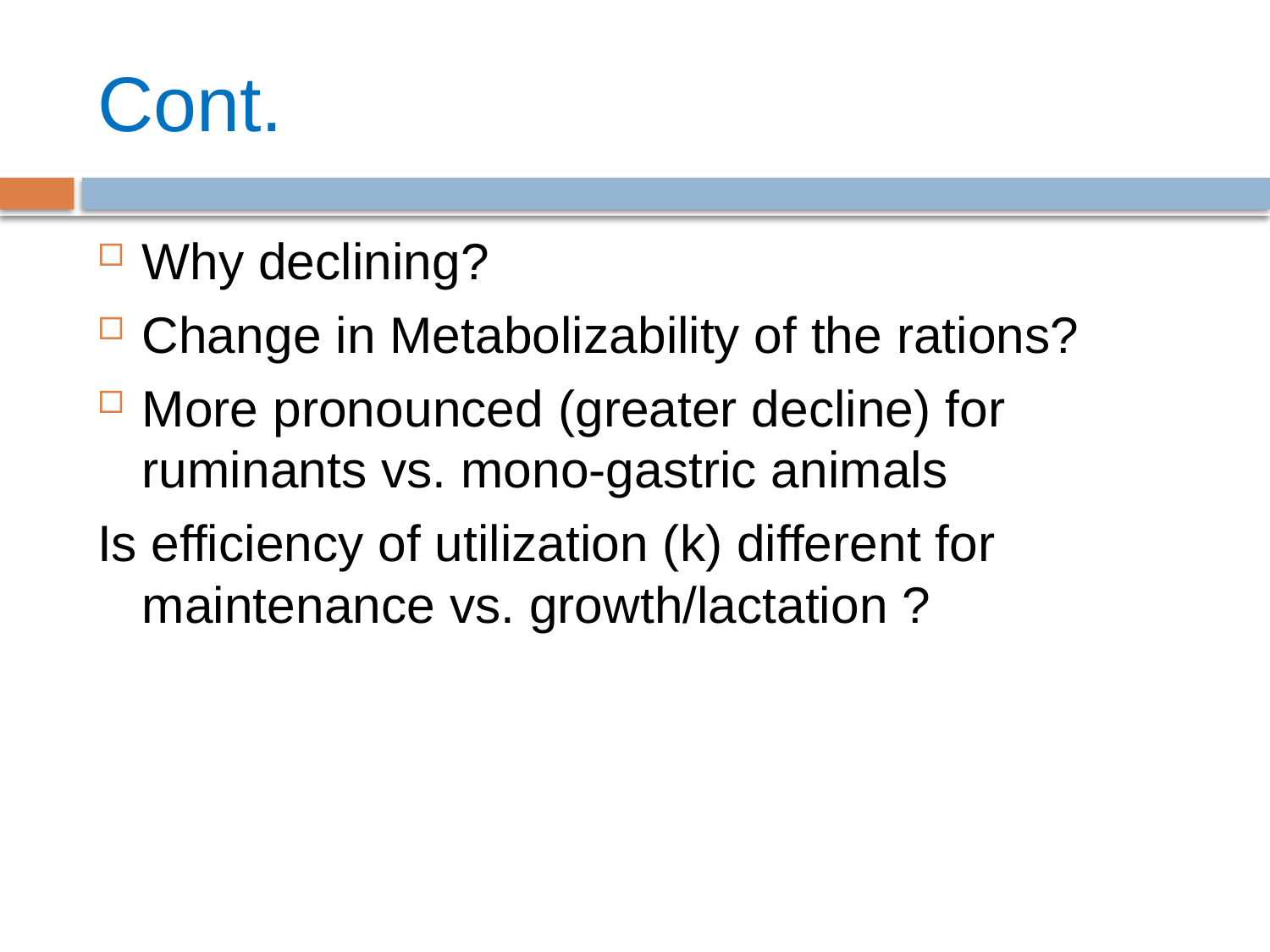

# Cont.
Why declining?
Change in Metabolizability of the rations?
More pronounced (greater decline) for ruminants vs. mono-gastric animals
Is efficiency of utilization (k) different for maintenance vs. growth/lactation ?